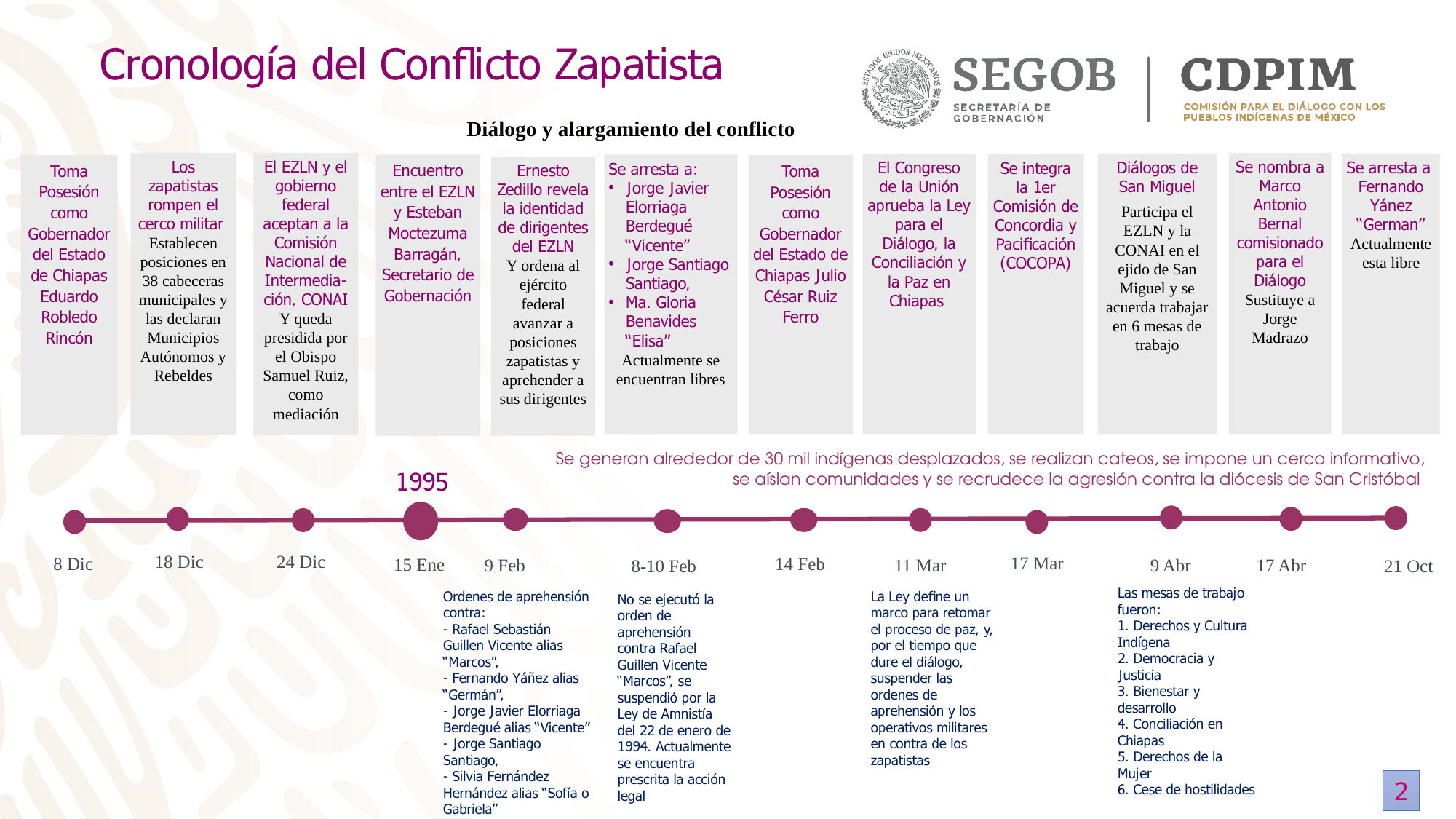

Cronología del Conflicto Zapatista
Diálogo y alargamiento del conflicto
El EZLN y el gobierno federal aceptan a la Comisión Nacional de
Intermedia-ción, CONAI
Y queda presidida por el Obispo Samuel Ruiz, como
mediación
Se nombra a Marco Antonio Bernal comisionado para el Diálogo
Sustituye a Jorge Madrazo
Los zapatistas rompen el cerco militar
Establecen posiciones en 38 cabeceras municipales y las declaran Municipios
Autónomos y Rebeldes
Diálogos de San Miguel
Participa el EZLN y la CONAI en el ejido de San Miguel y se acuerda trabajar en 6 mesas de trabajo
Se arresta a
Fernando Yánez “German”
Actualmente esta libre
El Congreso de la Unión aprueba la Ley para el Diálogo, la Conciliación y la Paz en Chiapas
Se integra la 1er Comisión de Concordia y Pacificación (COCOPA)
Encuentro entre el EZLN y Esteban Moctezuma Barragán, Secretario de Gobernación

Se arresta a:
Jorge Javier Elorriaga Berdegué “Vicente”
Jorge Santiago Santiago,
Ma. Gloria Benavides “Elisa”
Actualmente se encuentran libres
Toma Posesión como Gobernador del Estado de Chiapas Julio César Ruiz Ferro

Toma Posesión como Gobernador del Estado de Chiapas Eduardo Robledo Rincón

Ernesto Zedillo revela la identidad de dirigentes del EZLN
Y ordena al ejército federal avanzar a posiciones zapatistas y aprehender a sus dirigentes
Se generan alrededor de 30 mil indígenas desplazados, se realizan cateos, se impone un cerco informativo, se aíslan comunidades y se recrudece la agresión contra la diócesis de San Cristóbal
1995

24 Dic
18 Dic
17 Mar
14 Feb
8 Dic
15 Ene
17 Abr
9 Abr
9 Feb
11 Mar
8-10 Feb
21 Oct
Las mesas de trabajo fueron:
1. Derechos y Cultura Indígena
2. Democracia y Justicia
3. Bienestar y desarrollo
4. Conciliación en Chiapas
5. Derechos de la Mujer
6. Cese de hostilidades
La Ley define un marco para retomar el proceso de paz, y, por el tiempo que dure el diálogo, suspender las ordenes de aprehensión y los operativos militares en contra de los zapatistas
Ordenes de aprehensión contra:
- Rafael Sebastián Guillen Vicente alias “Marcos”,
- Fernando Yáñez alias “Germán”,
- Jorge Javier Elorriaga Berdegué alias “Vicente”
- Jorge Santiago Santiago,
- Silvia Fernández Hernández alias “Sofía o Gabriela”
No se ejecutó la orden de aprehensión contra Rafael Guillen Vicente “Marcos”, se suspendió por la Ley de Amnistía del 22 de enero de 1994. Actualmente se encuentra prescrita la acción legal
2